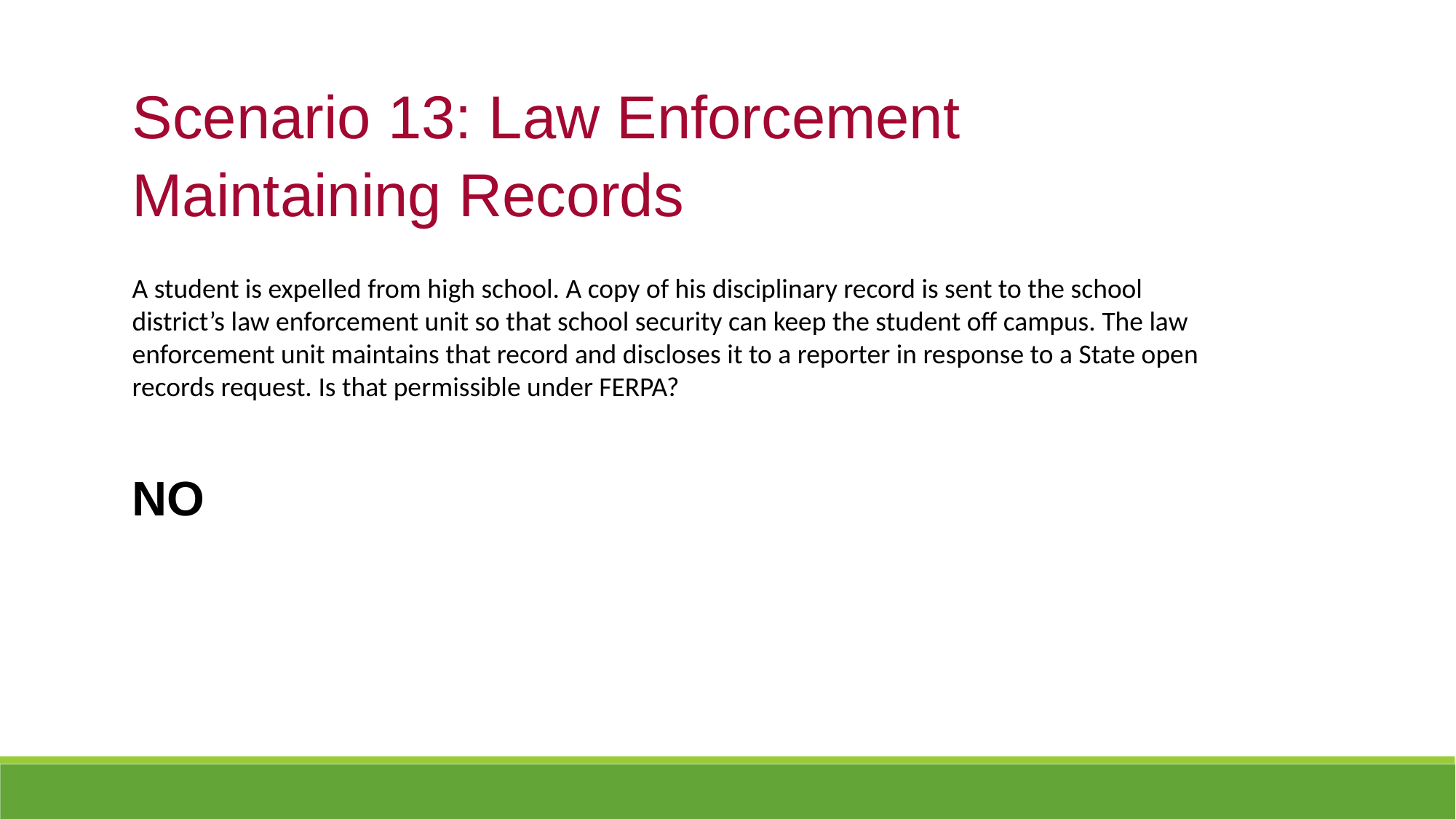

Scenario 13: Law Enforcement Maintaining Records

A student is expelled from high school. A copy of his disciplinary record is sent to the school district’s law enforcement unit so that school security can keep the student off campus. The law enforcement unit maintains that record and discloses it to a reporter in response to a State open records request. Is that permissible under FERPA?

NO